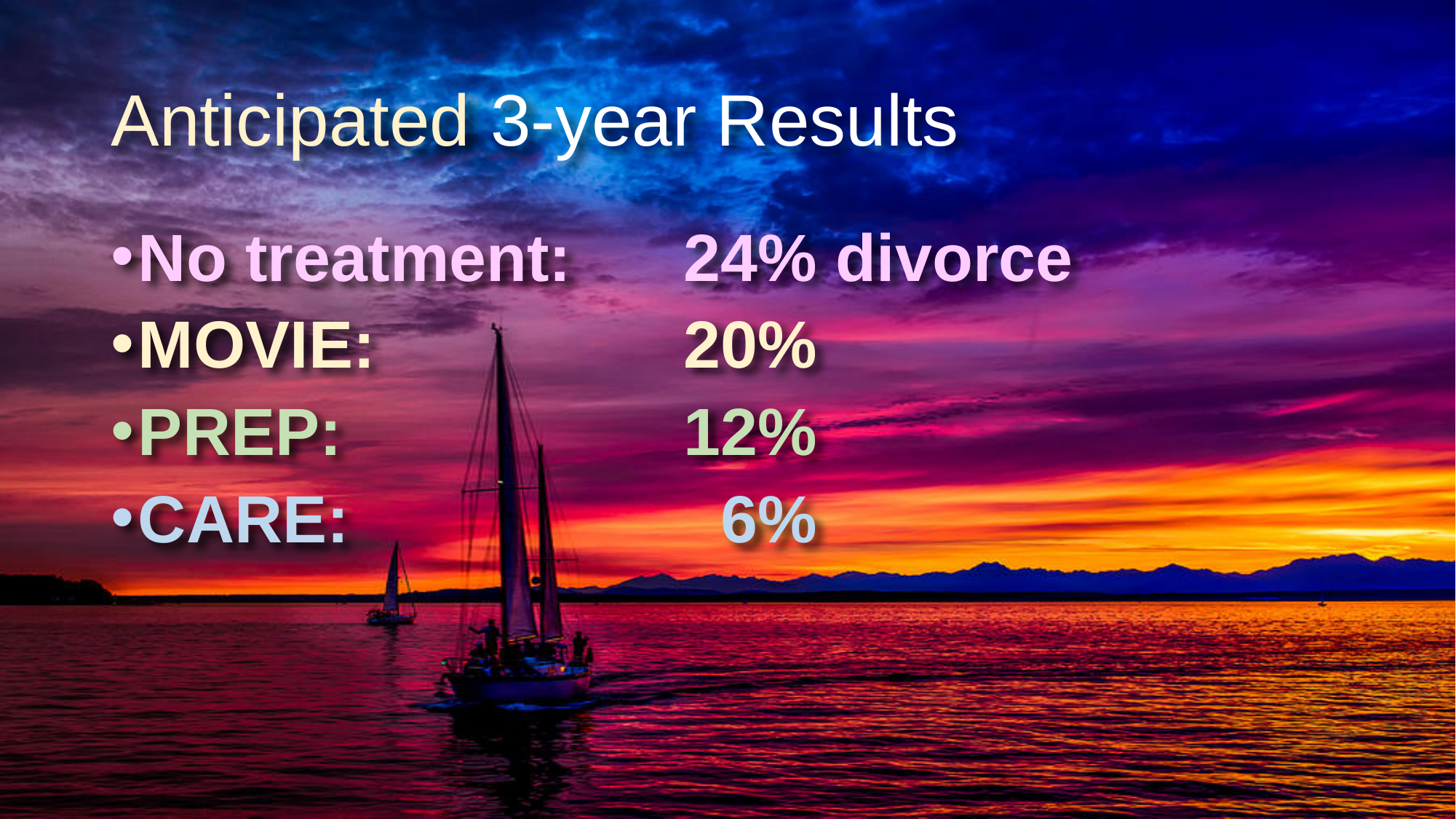

# Anticipated 3-year Results
No treatment: 	24% divorce
MOVIE: 			20%
PREP: 			12%
CARE: 			  6%